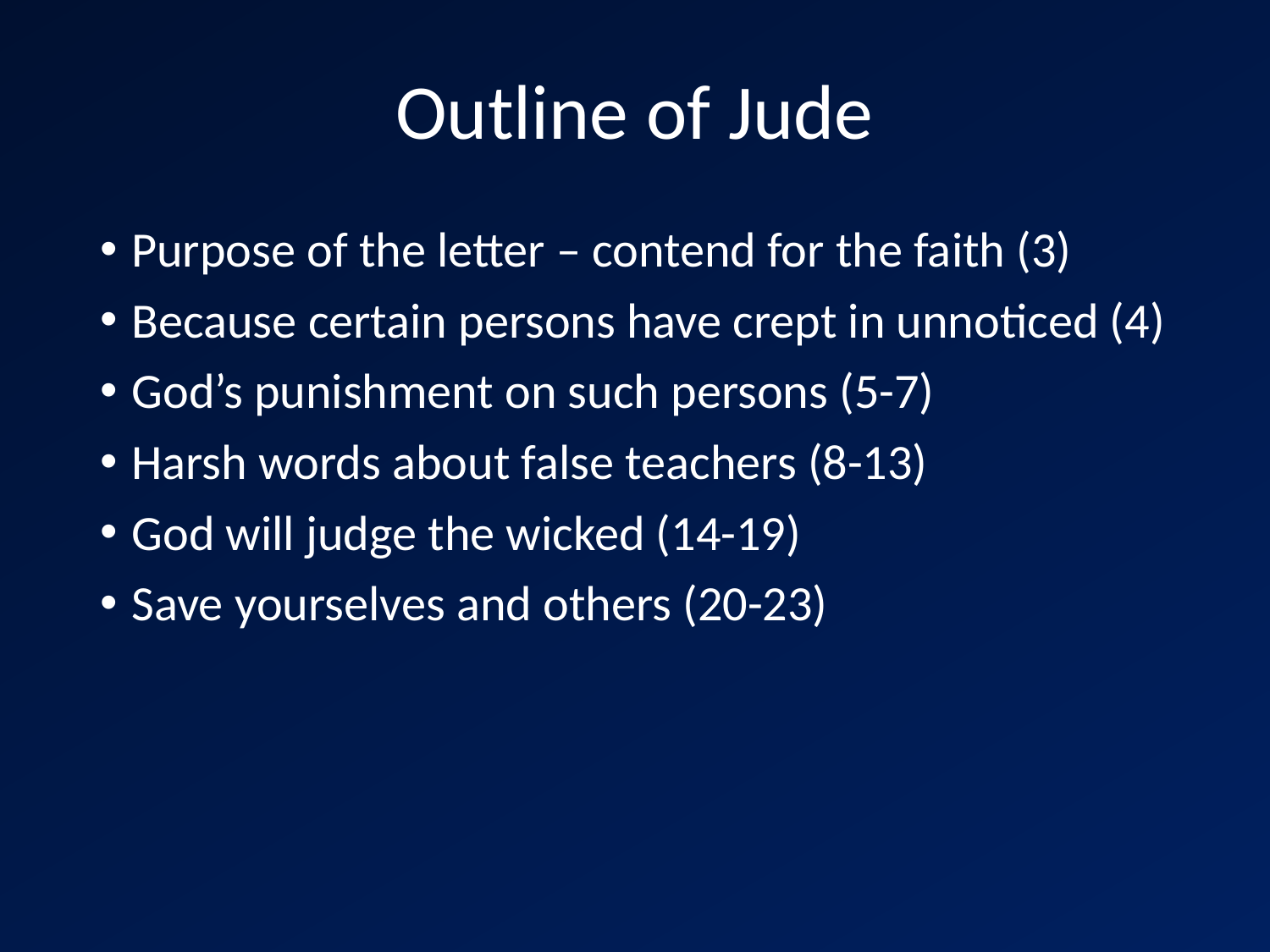

# Outline of Jude
Purpose of the letter – contend for the faith (3)
Because certain persons have crept in unnoticed (4)
God’s punishment on such persons (5-7)
Harsh words about false teachers (8-13)
God will judge the wicked (14-19)
Save yourselves and others (20-23)